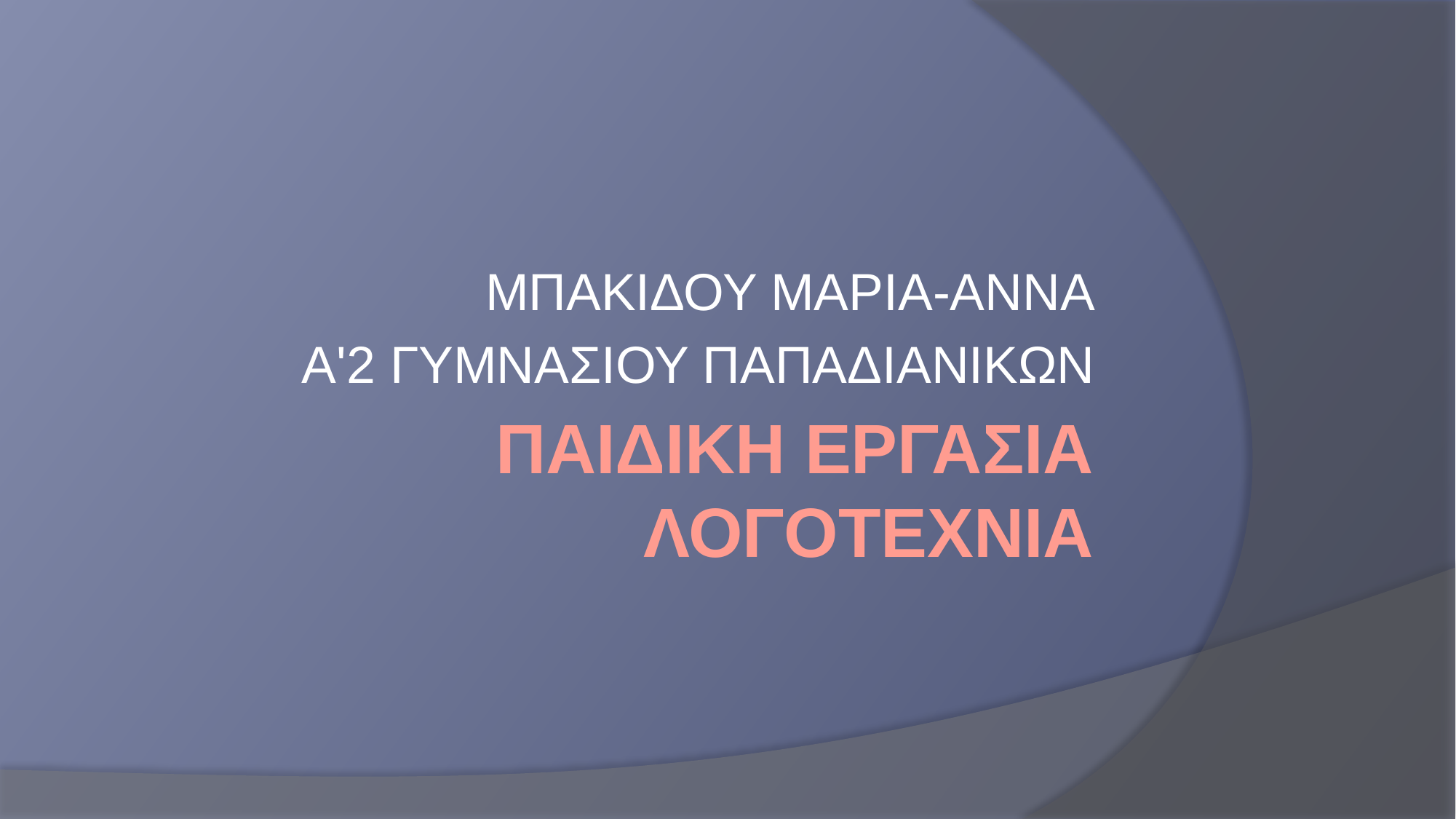

ΜΠΑΚΙΔΟΥ ΜΑΡΙΑ-ΑΝΝΑ
Α'2 ΓΥΜΝΑΣΙΟΥ ΠΑΠΑΔΙΑΝΙΚΩΝ
# ΠΑΙΔΙΚΗ ΕΡΓΑΣΙΑ ΛΟΓΟΤΕΧΝΙΑ